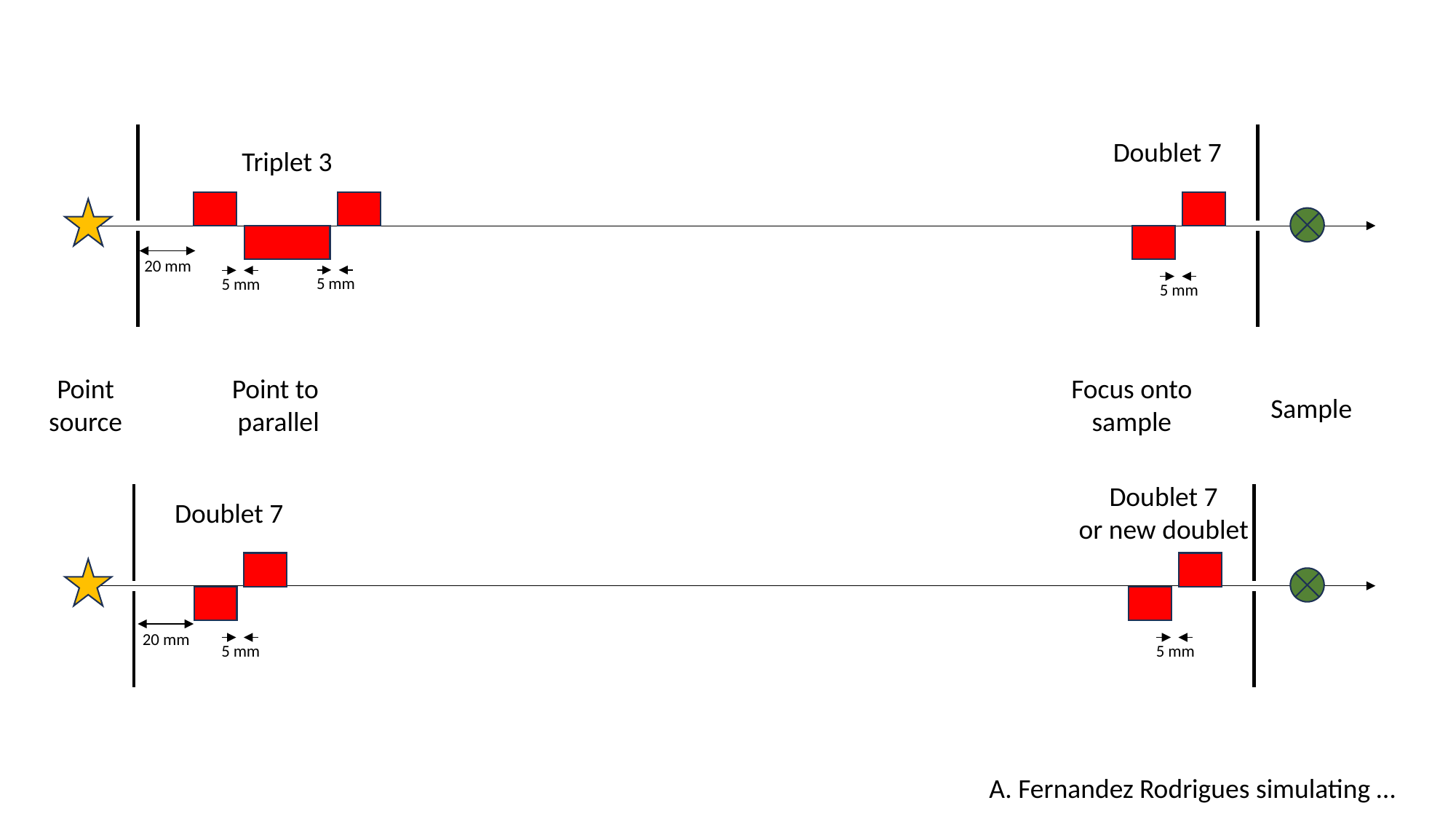

Doublet 7

5 mm
Triplet 3

20 mm
5 mm
5 mm
Point
source
Point to
parallel
Focus onto
sample
Sample
Doublet 7
or new doublet

5 mm
Doublet 7

5 mm

20 mm
A. Fernandez Rodrigues simulating …